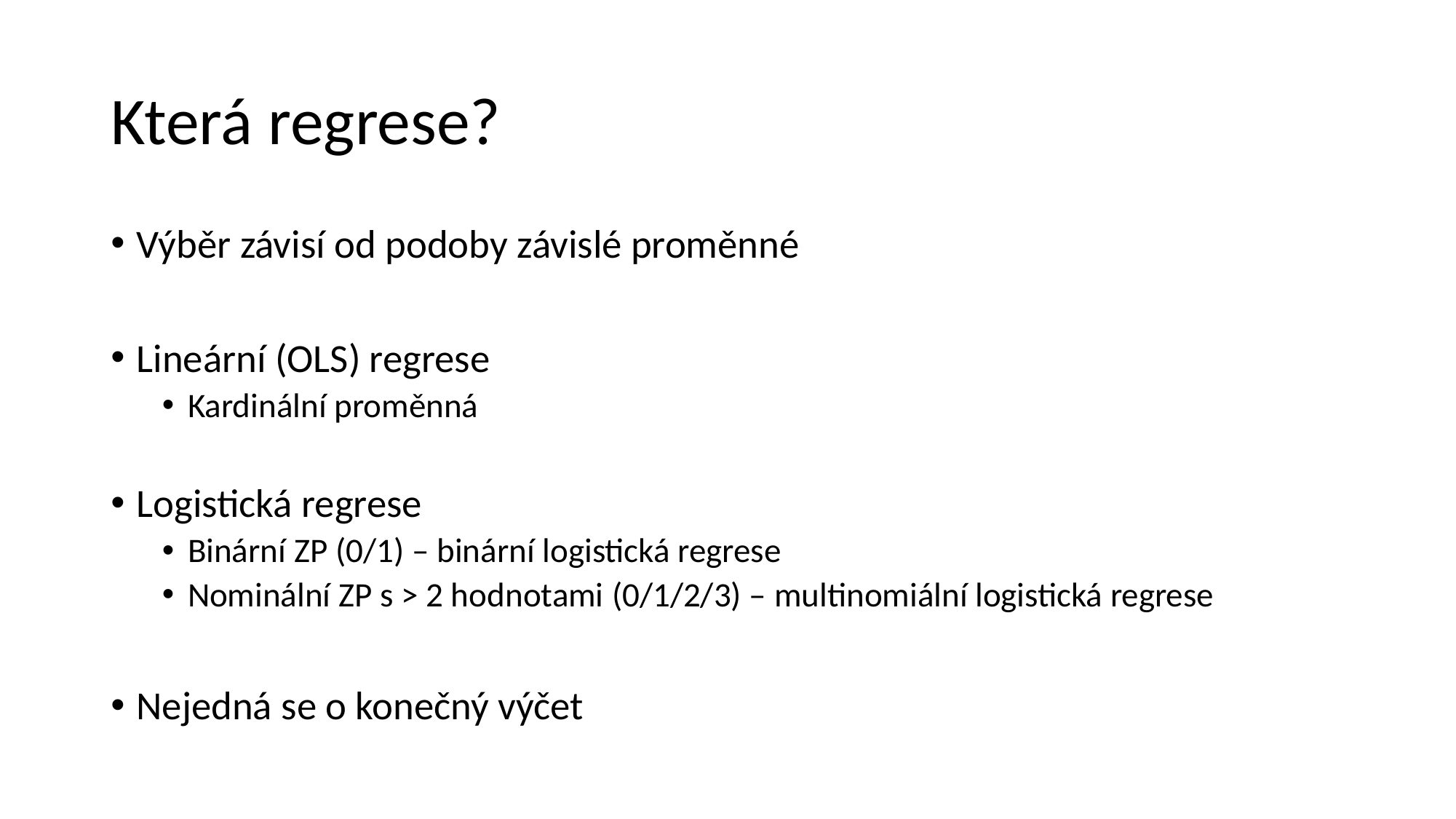

# Která regrese?
Výběr závisí od podoby závislé proměnné

Lineární (OLS) regrese
Kardinální proměnná

Logistická regrese
Binární ZP (0/1) – binární logistická regrese
Nominální ZP s > 2 hodnotami (0/1/2/3) – multinomiální logistická regrese

Nejedná se o konečný výčet